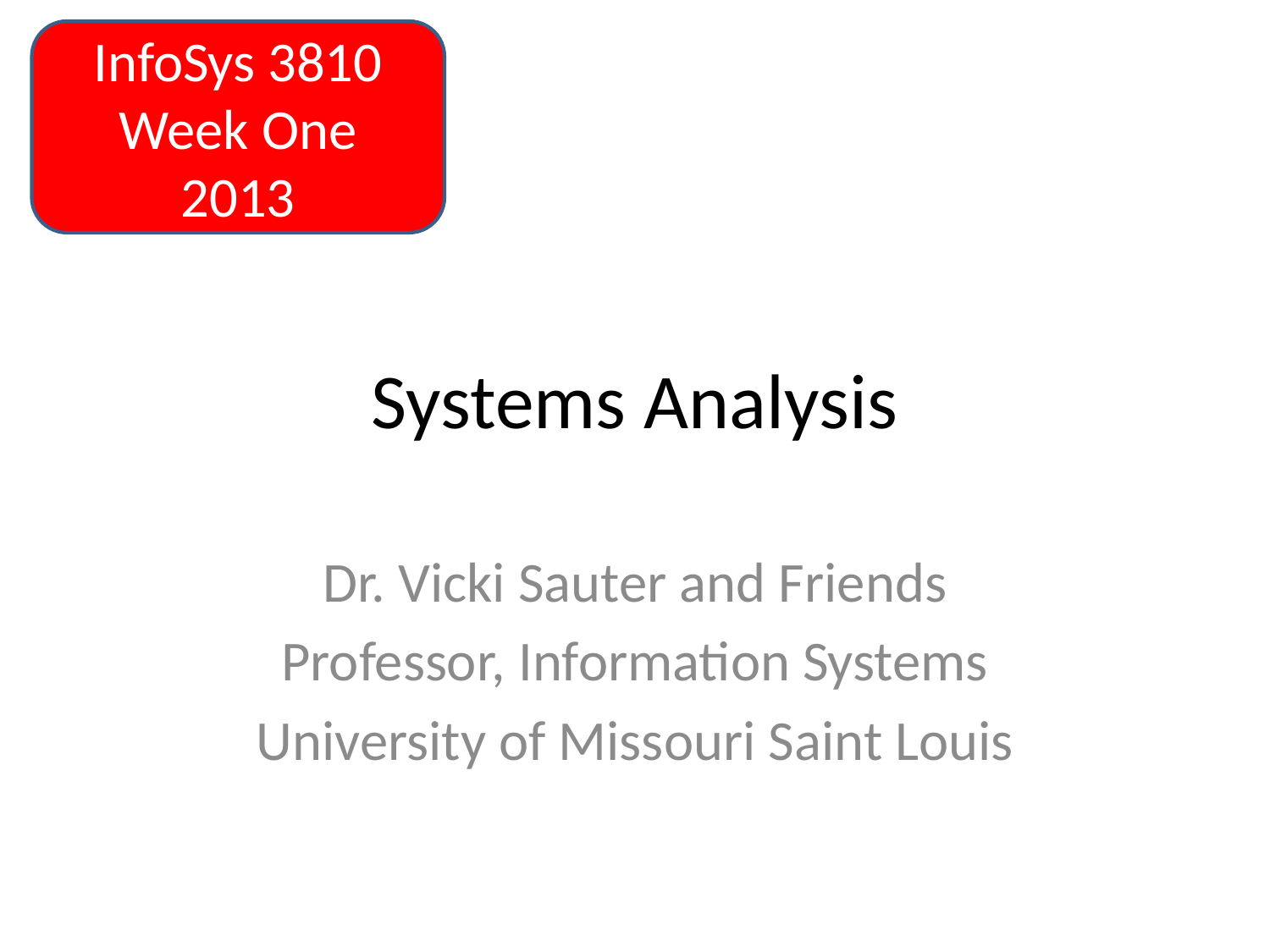

InfoSys 3810
Week One
2013
# Systems Analysis
Dr. Vicki Sauter and Friends
Professor, Information Systems
University of Missouri Saint Louis